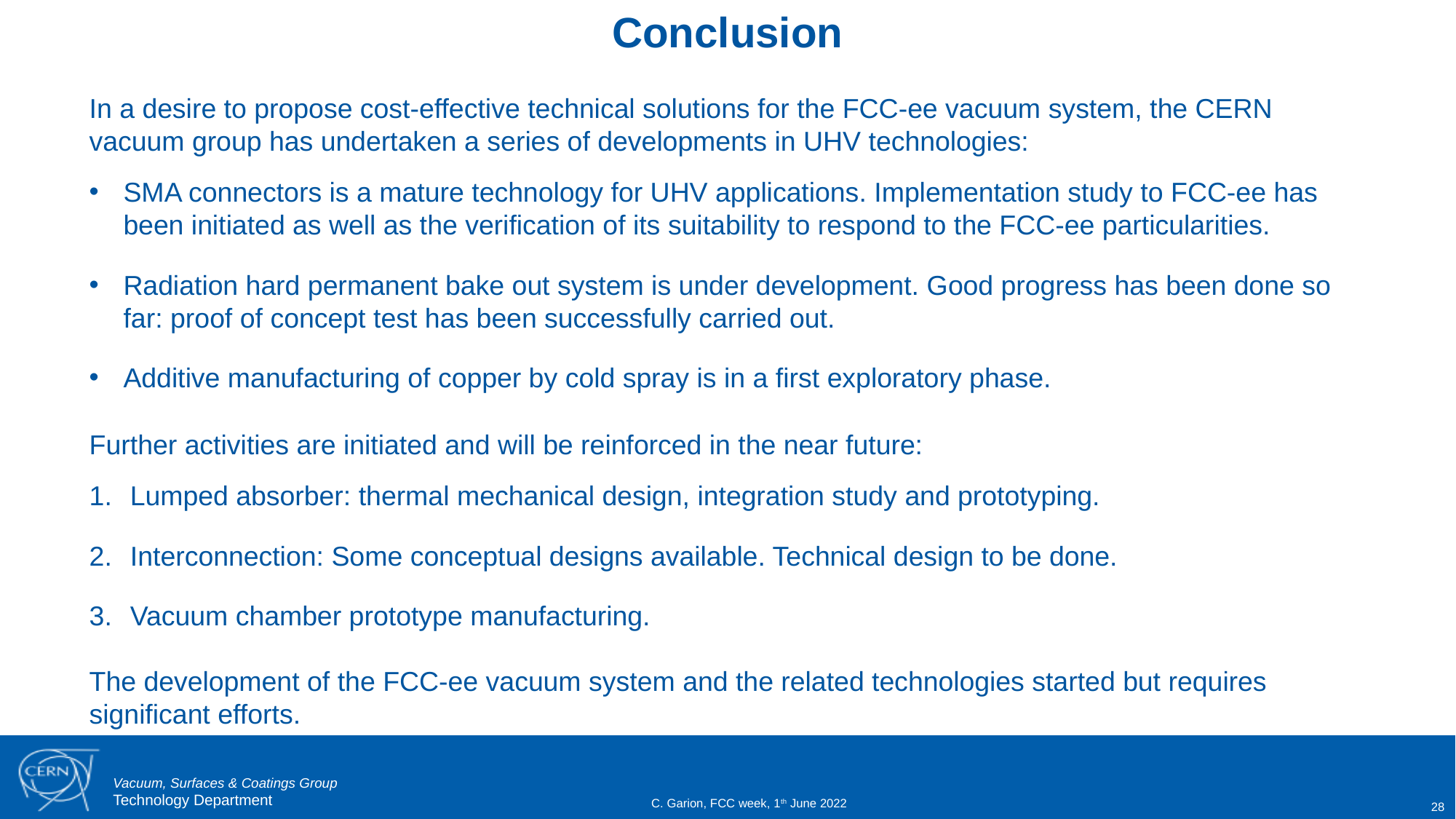

Conclusion
In a desire to propose cost-effective technical solutions for the FCC-ee vacuum system, the CERN vacuum group has undertaken a series of developments in UHV technologies:
SMA connectors is a mature technology for UHV applications. Implementation study to FCC-ee has been initiated as well as the verification of its suitability to respond to the FCC-ee particularities.
Radiation hard permanent bake out system is under development. Good progress has been done so far: proof of concept test has been successfully carried out.
Additive manufacturing of copper by cold spray is in a first exploratory phase.
Further activities are initiated and will be reinforced in the near future:
Lumped absorber: thermal mechanical design, integration study and prototyping.
Interconnection: Some conceptual designs available. Technical design to be done.
Vacuum chamber prototype manufacturing.
The development of the FCC-ee vacuum system and the related technologies started but requires significant efforts.